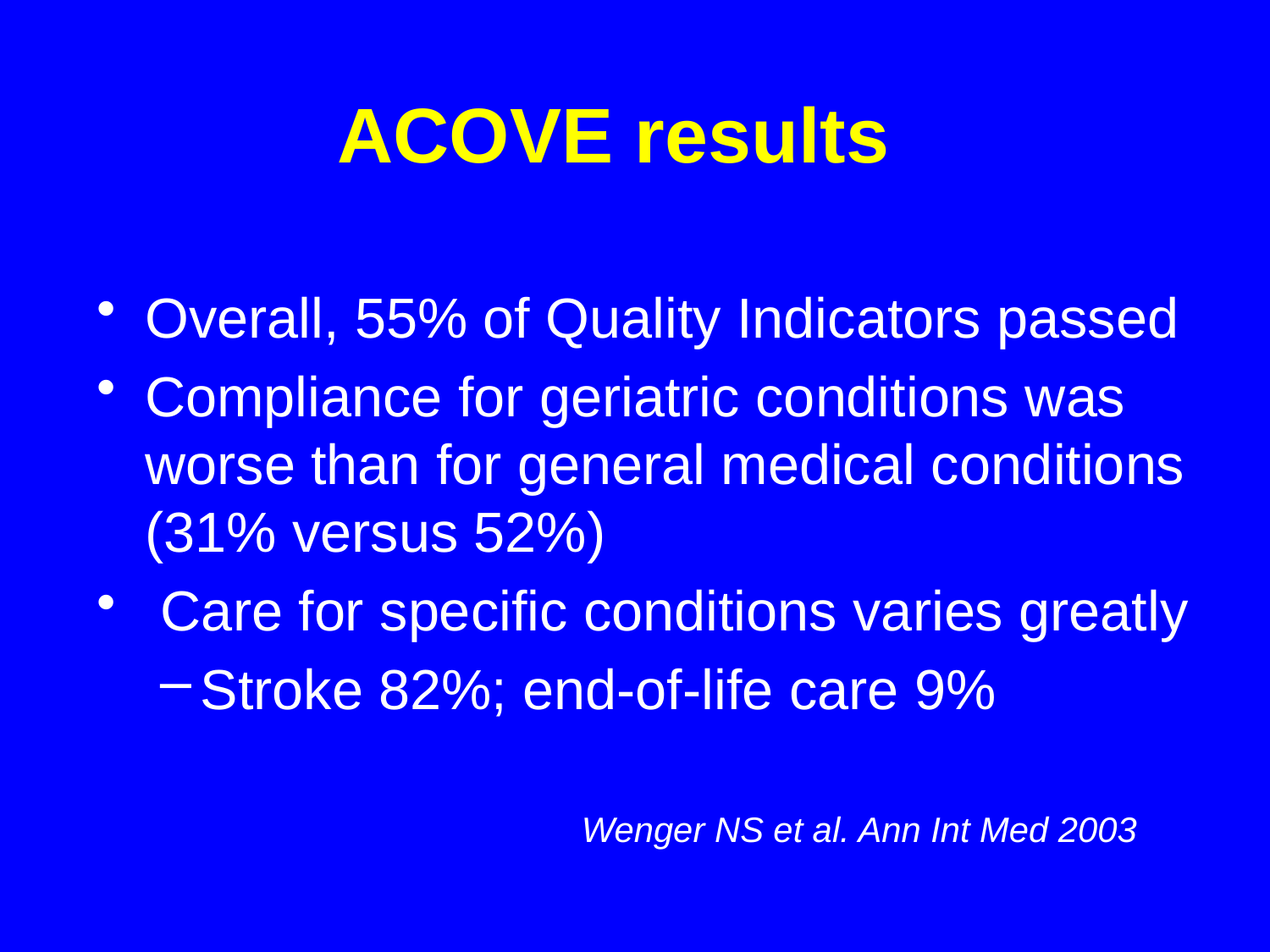

# ACOVE results
Overall, 55% of Quality Indicators passed
Compliance for geriatric conditions was worse than for general medical conditions (31% versus 52%)
 Care for specific conditions varies greatly
Stroke 82%; end-of-life care 9%

				Wenger NS et al. Ann Int Med 2003